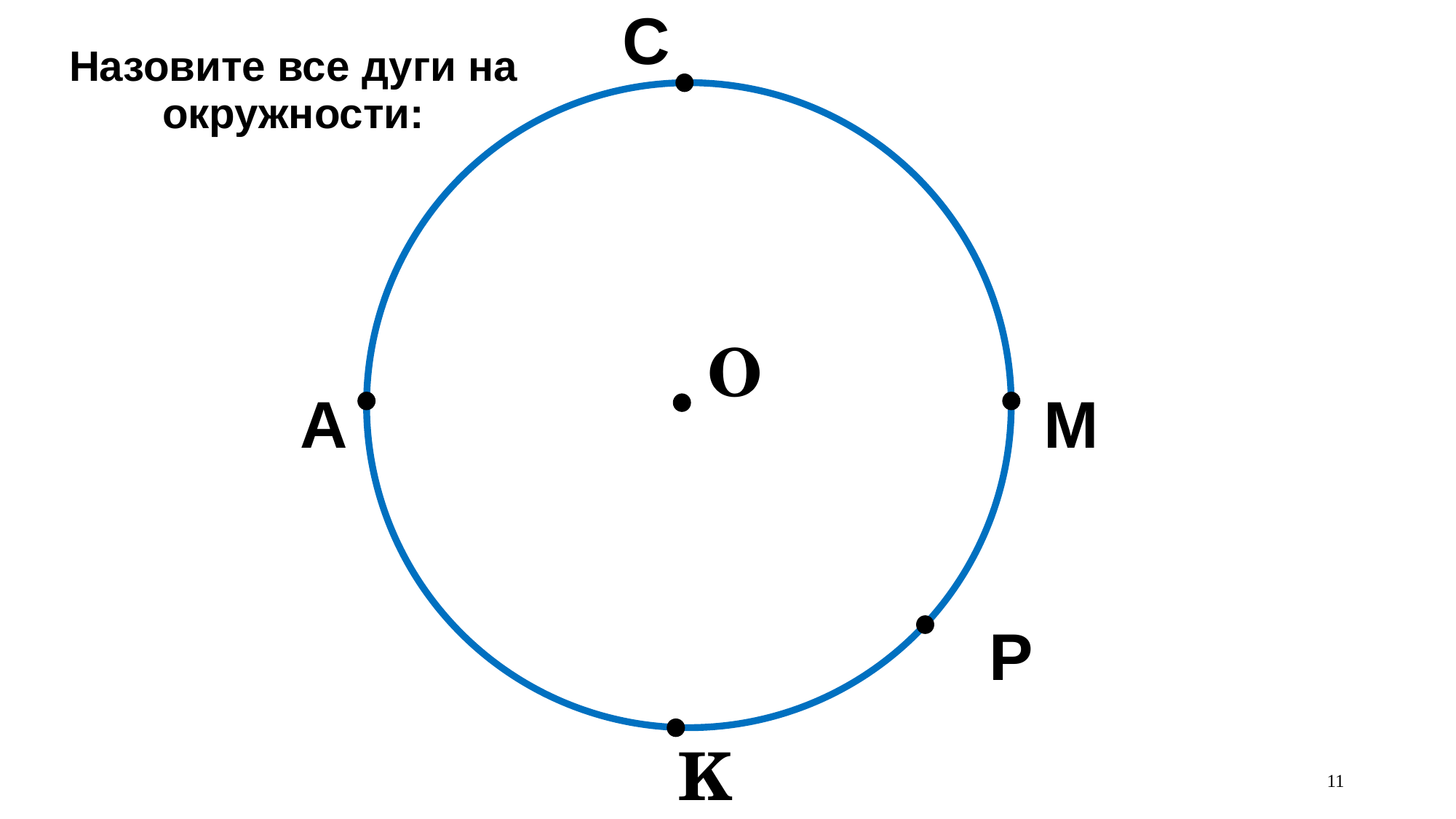

С
Назовите все дуги на окружности:

O
А
М

Р

K
11